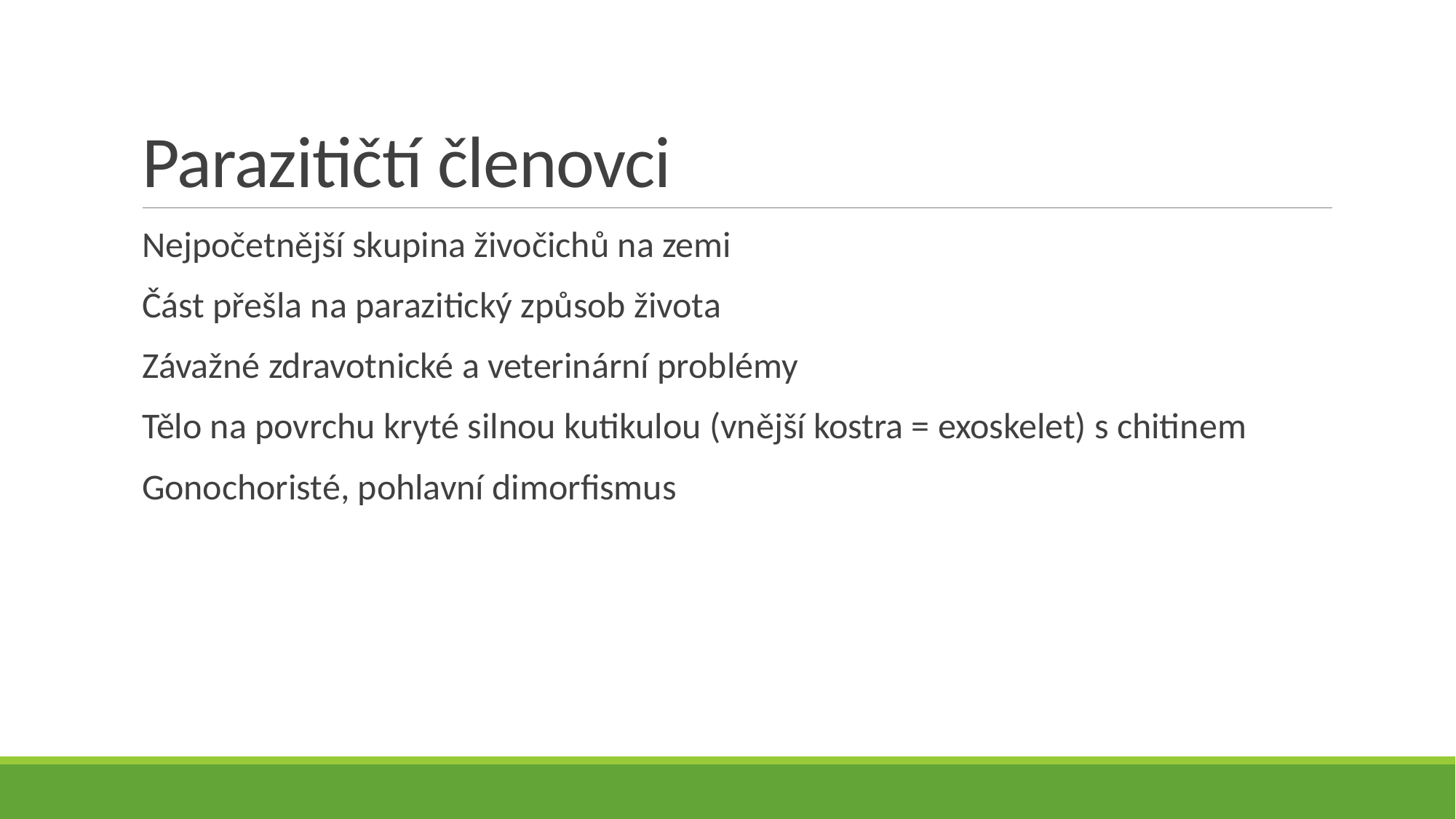

# Parazitičtí členovci
Nejpočetnější skupina živočichů na zemi
Část přešla na parazitický způsob života
Závažné zdravotnické a veterinární problémy
Tělo na povrchu kryté silnou kutikulou (vnější kostra = exoskelet) s chitinem
Gonochoristé, pohlavní dimorfismus